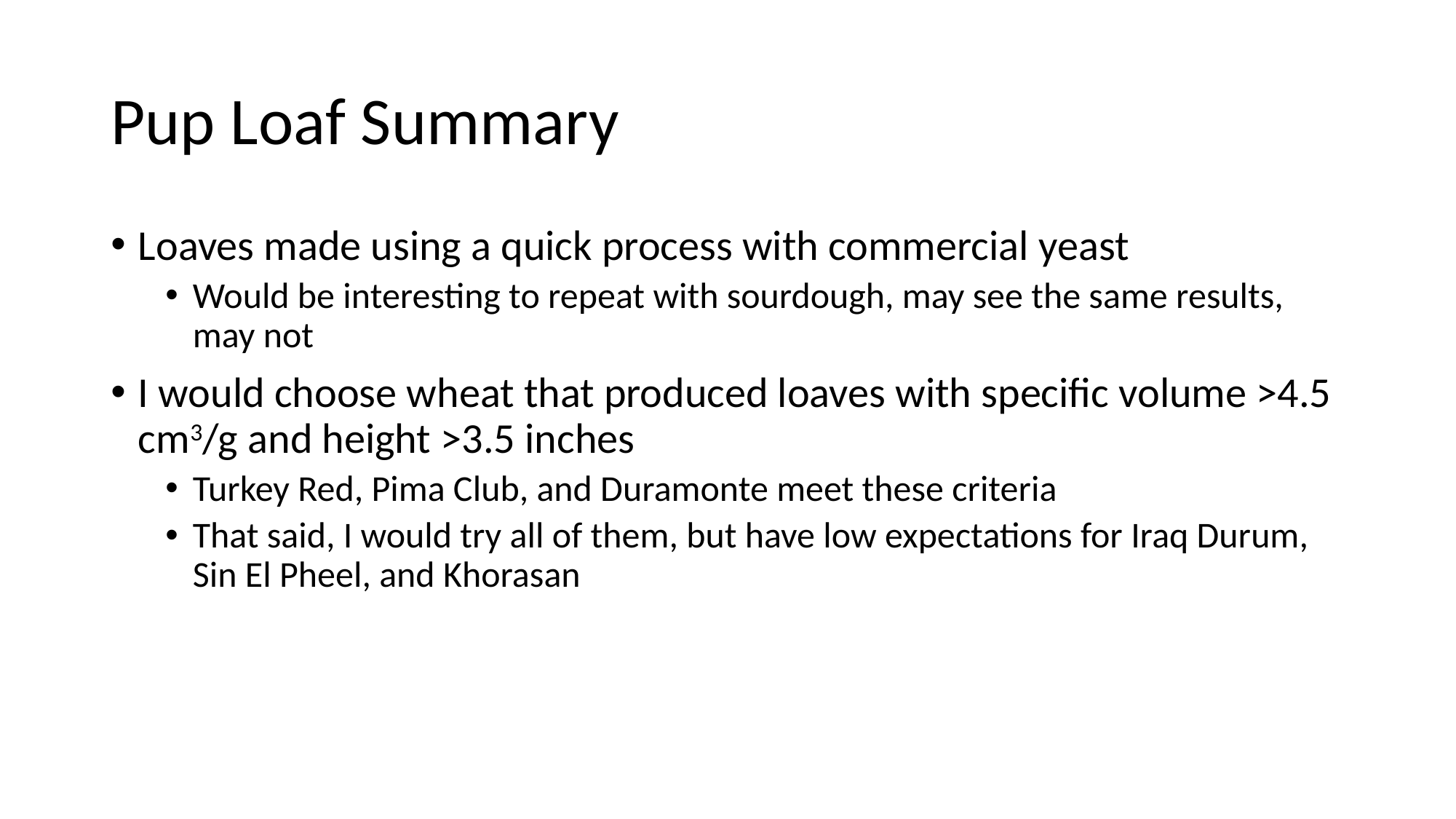

# Pup Loaf Summary
Loaves made using a quick process with commercial yeast
Would be interesting to repeat with sourdough, may see the same results, may not
I would choose wheat that produced loaves with specific volume >4.5 cm3/g and height >3.5 inches
Turkey Red, Pima Club, and Duramonte meet these criteria
That said, I would try all of them, but have low expectations for Iraq Durum, Sin El Pheel, and Khorasan